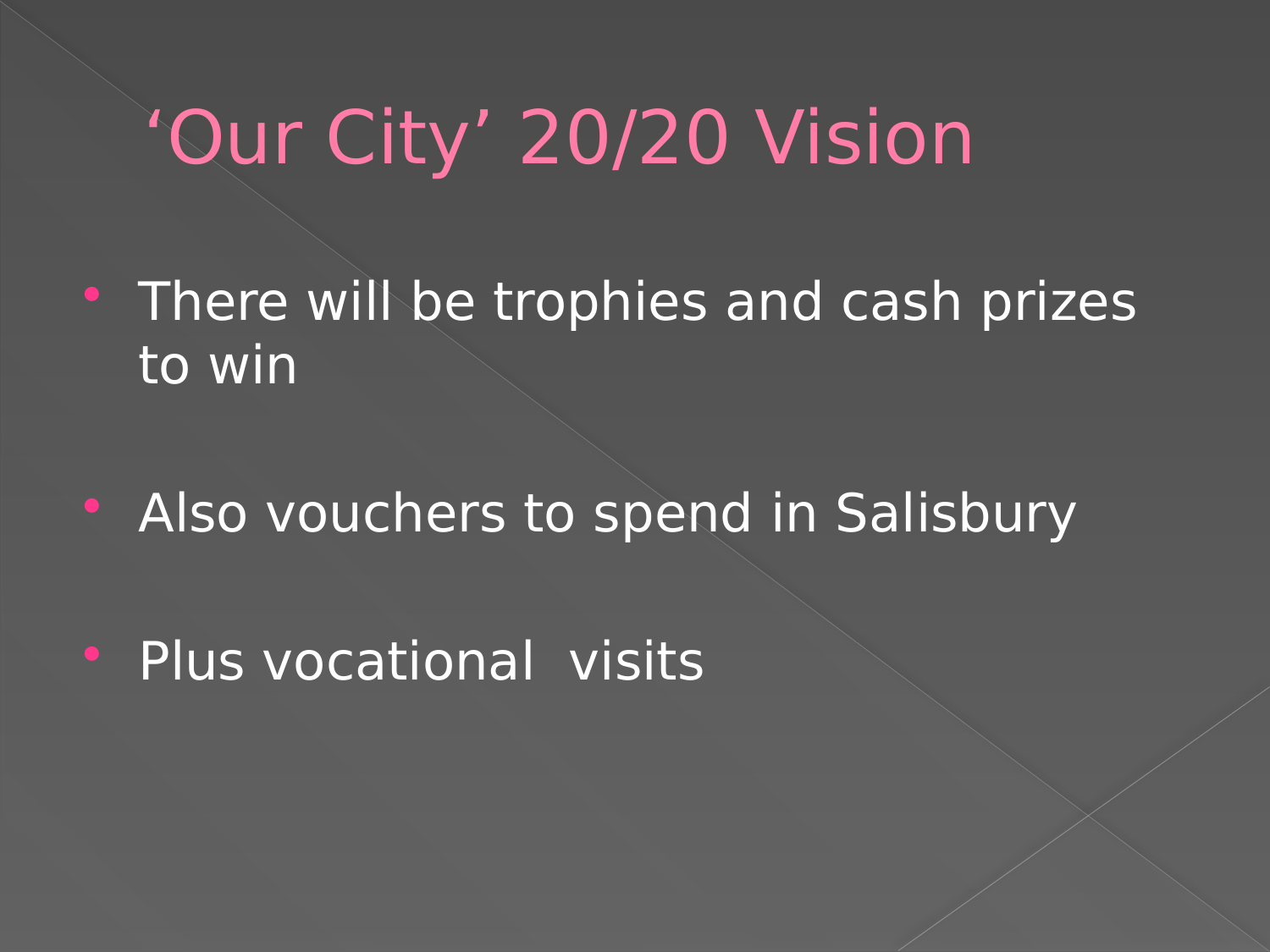

# ‘Our City’ 20/20 Vision
There will be trophies and cash prizes to win

Also vouchers to spend in Salisbury

Plus vocational  visits